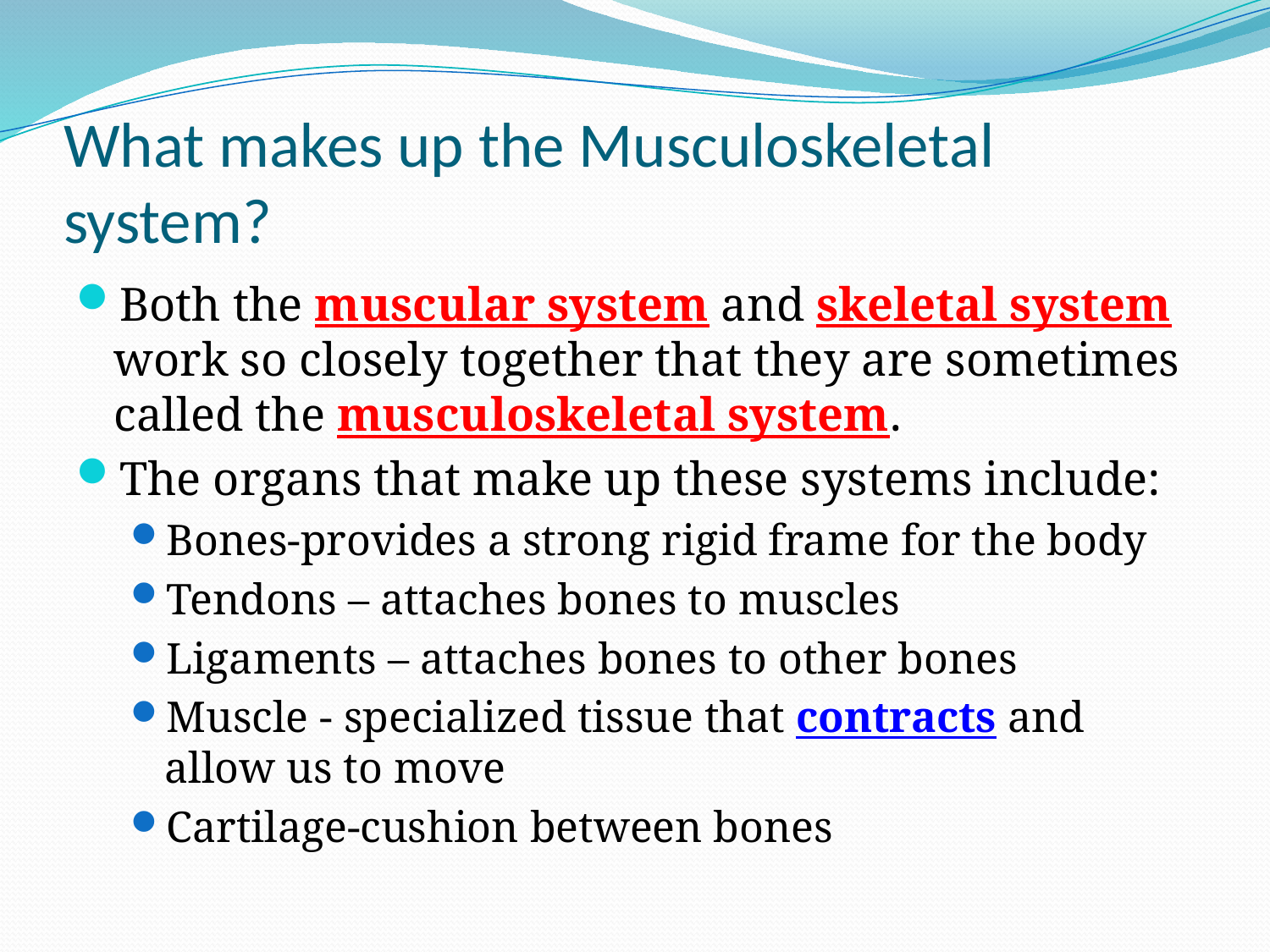

# What makes up the Musculoskeletal system?
Both the muscular system and skeletal system work so closely together that they are sometimes called the musculoskeletal system.
The organs that make up these systems include:
Bones-provides a strong rigid frame for the body
Tendons – attaches bones to muscles
Ligaments – attaches bones to other bones
Muscle - specialized tissue that contracts and allow us to move
Cartilage-cushion between bones